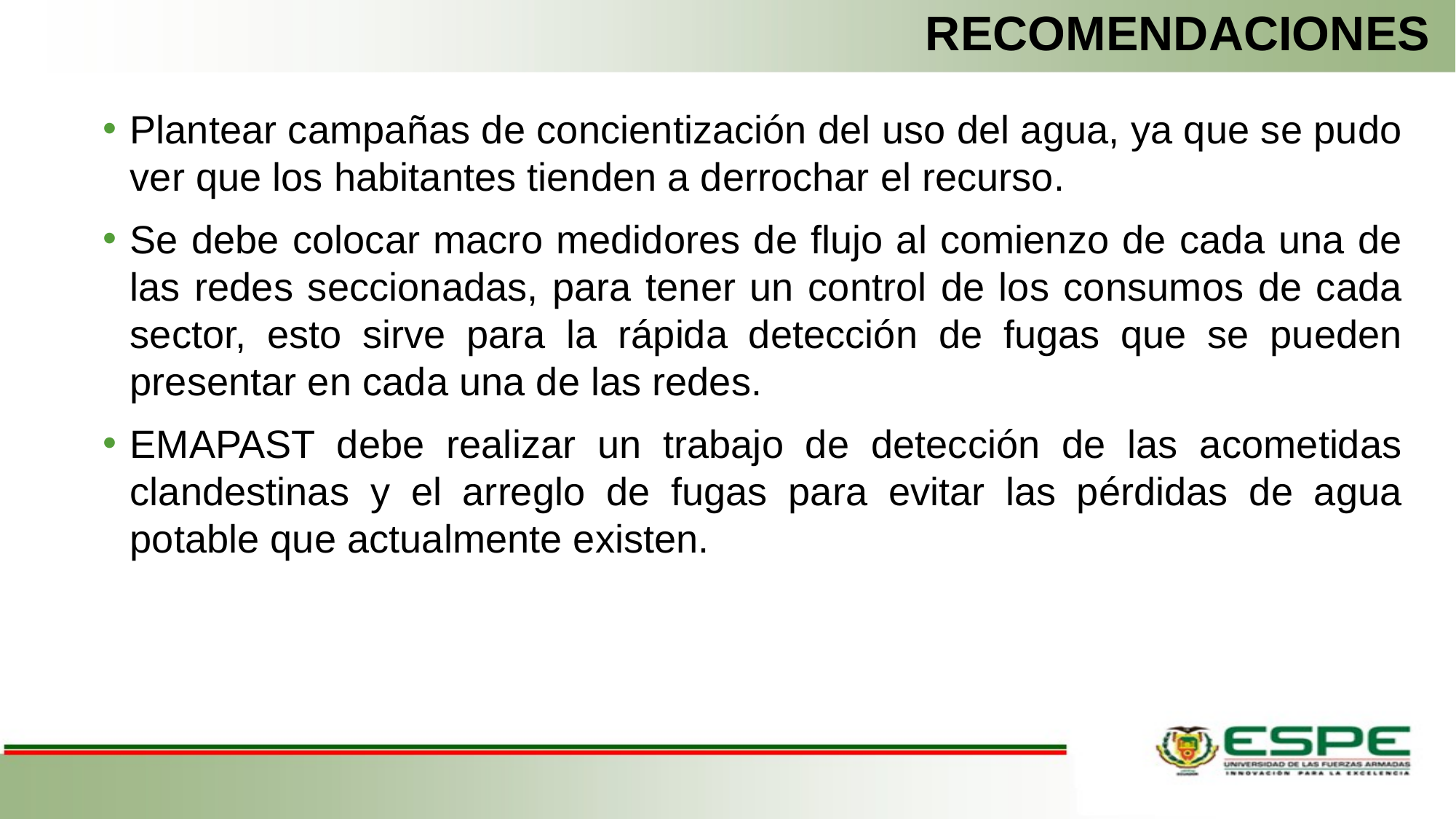

# RECOMENDACIONES
Plantear campañas de concientización del uso del agua, ya que se pudo ver que los habitantes tienden a derrochar el recurso.
Se debe colocar macro medidores de flujo al comienzo de cada una de las redes seccionadas, para tener un control de los consumos de cada sector, esto sirve para la rápida detección de fugas que se pueden presentar en cada una de las redes.
EMAPAST debe realizar un trabajo de detección de las acometidas clandestinas y el arreglo de fugas para evitar las pérdidas de agua potable que actualmente existen.